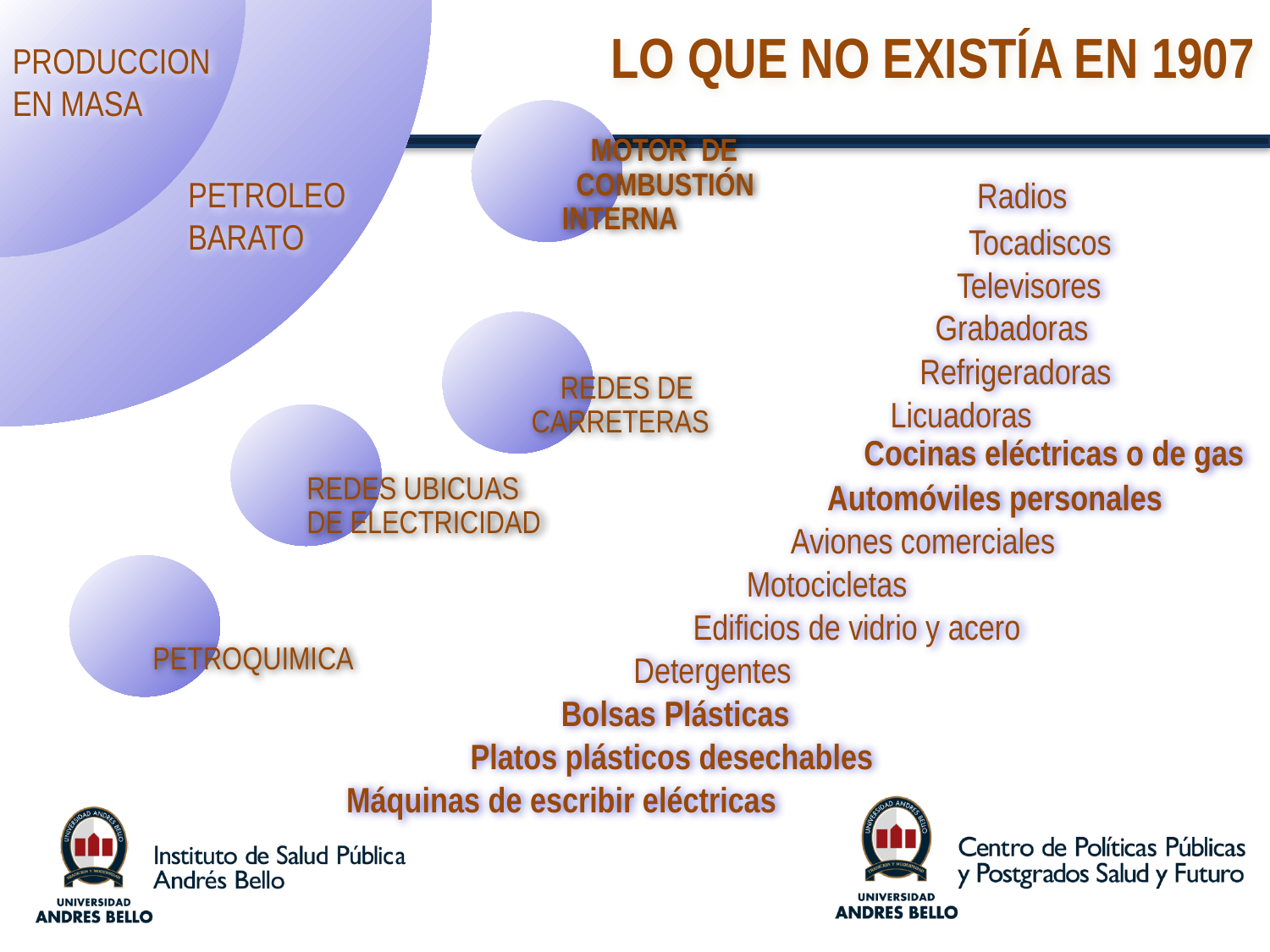

PETROLEO
BARATO

PRODUCCION
EN MASA
LO QUE NO EXISTÍA EN 1907

    MOTOR  DE
  COMBUSTIÓN
INTERNA

    REDES DE
CARRETERAS

REDES UBICUAS
DE ELECTRICIDAD

PETROQUIMICA
Radios
 Tocadiscos
Televisores
Grabadoras
Refrigeradoras
Licuadoras
Cocinas eléctricas o de gas
Automóviles personales
Aviones comerciales
Motocicletas
Edificios de vidrio y acero
Detergentes
Bolsas Plásticas
Platos plásticos desechables
Máquinas de escribir eléctricas